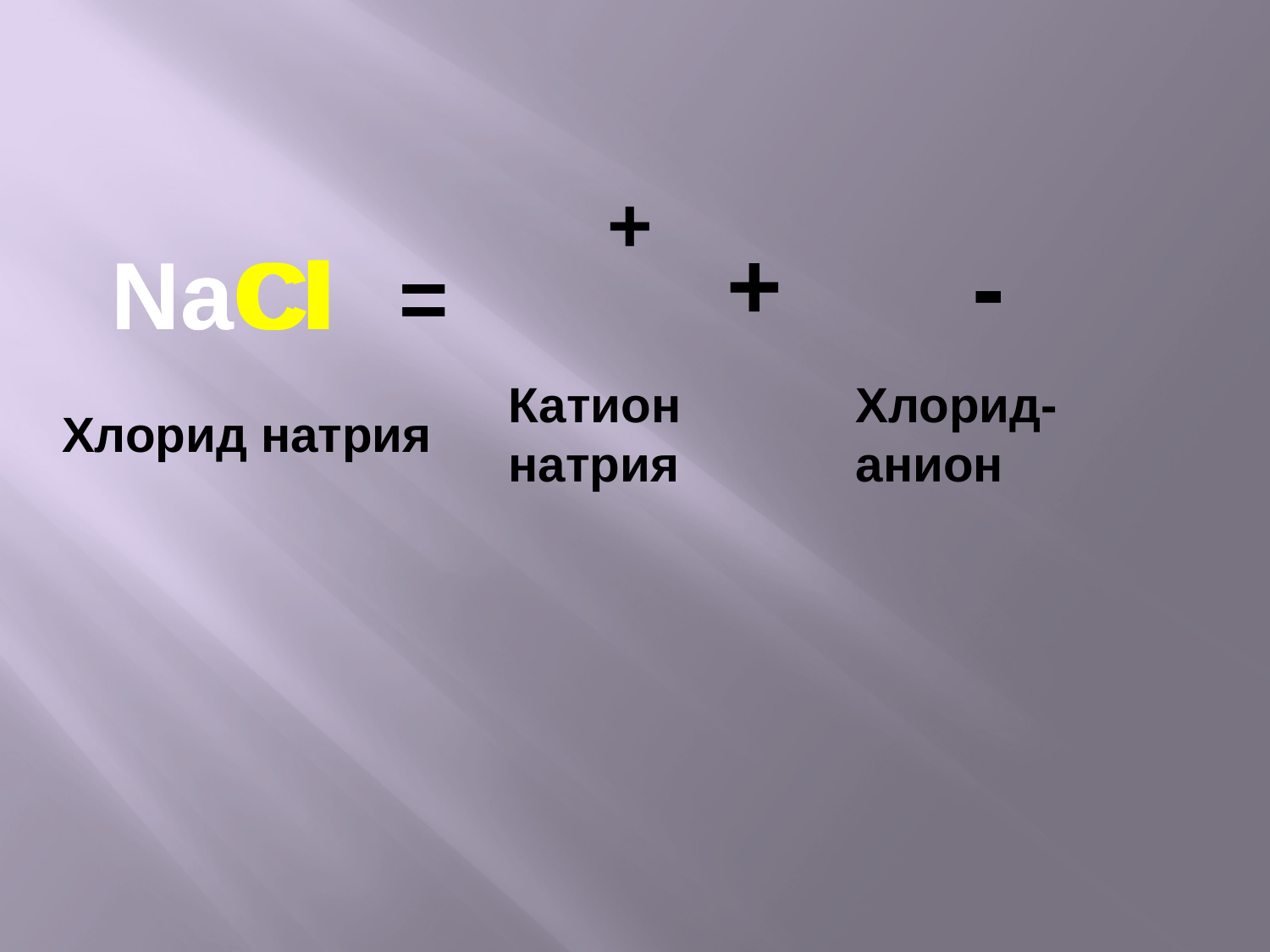

+
 -
+
NaCl
Na
Cl
=
Катион натрия
Хлорид- анион
Хлорид натрия